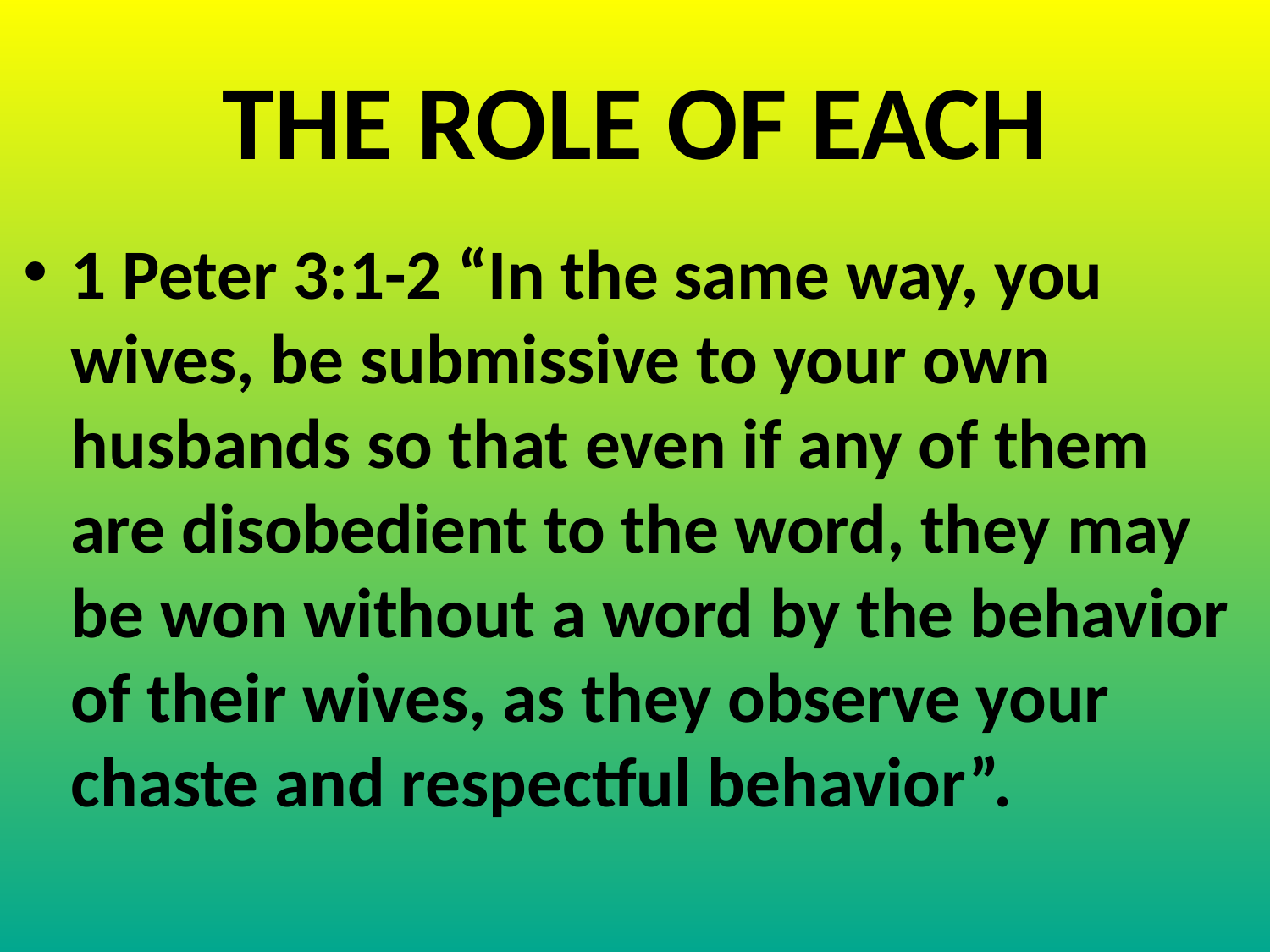

# THE ROLE OF EACH
1 Peter 3:1-2 “In the same way, you wives, be submissive to your own husbands so that even if any of them are disobedient to the word, they may be won without a word by the behavior of their wives, as they observe your chaste and respectful behavior”.